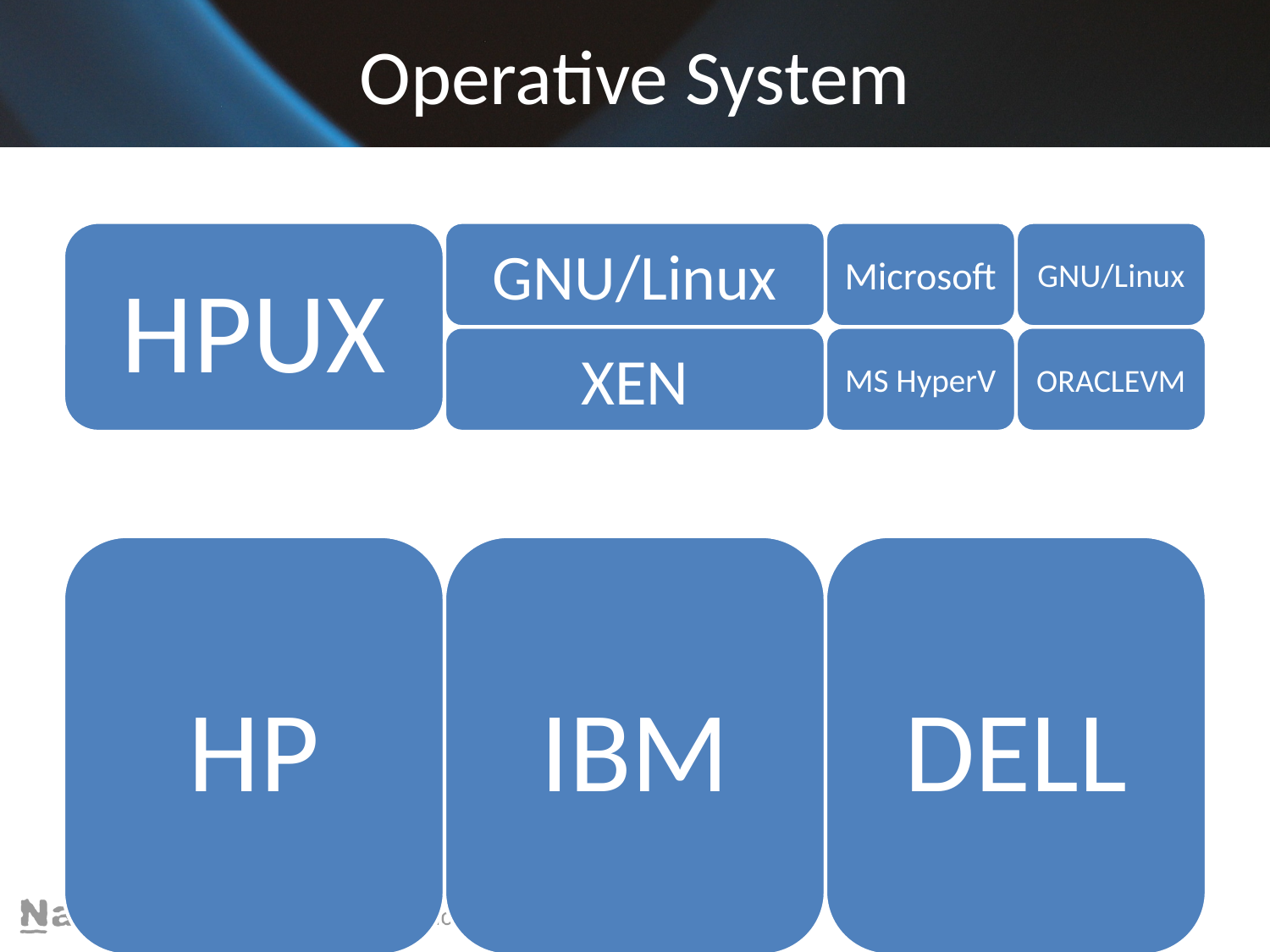

# Operative System
HP
IBM
DELL
XEN
MS HyperV
ORACLEVM
GNU/Linux
HPUX
Microsoft
GNU/Linux